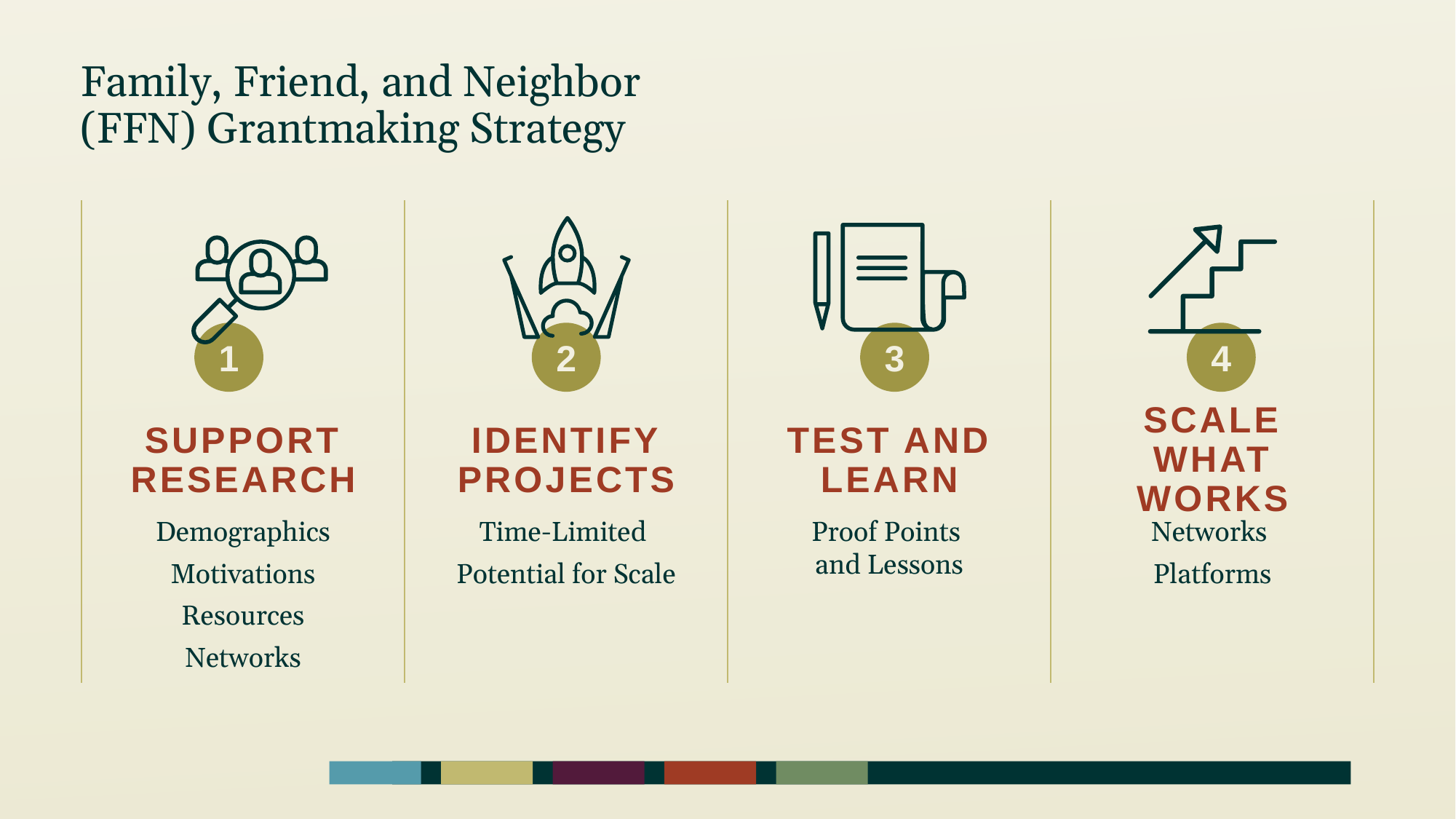

# Family, Friend, and Neighbor (FFN) Grantmaking Strategy

2
Identify Projects
Time-Limited
Potential for Scale

3
Test and Learn
Proof Points
and Lessons

4
Scale What Works
Networks
Platforms

1
Support Research
Demographics
Motivations
Resources
Networks